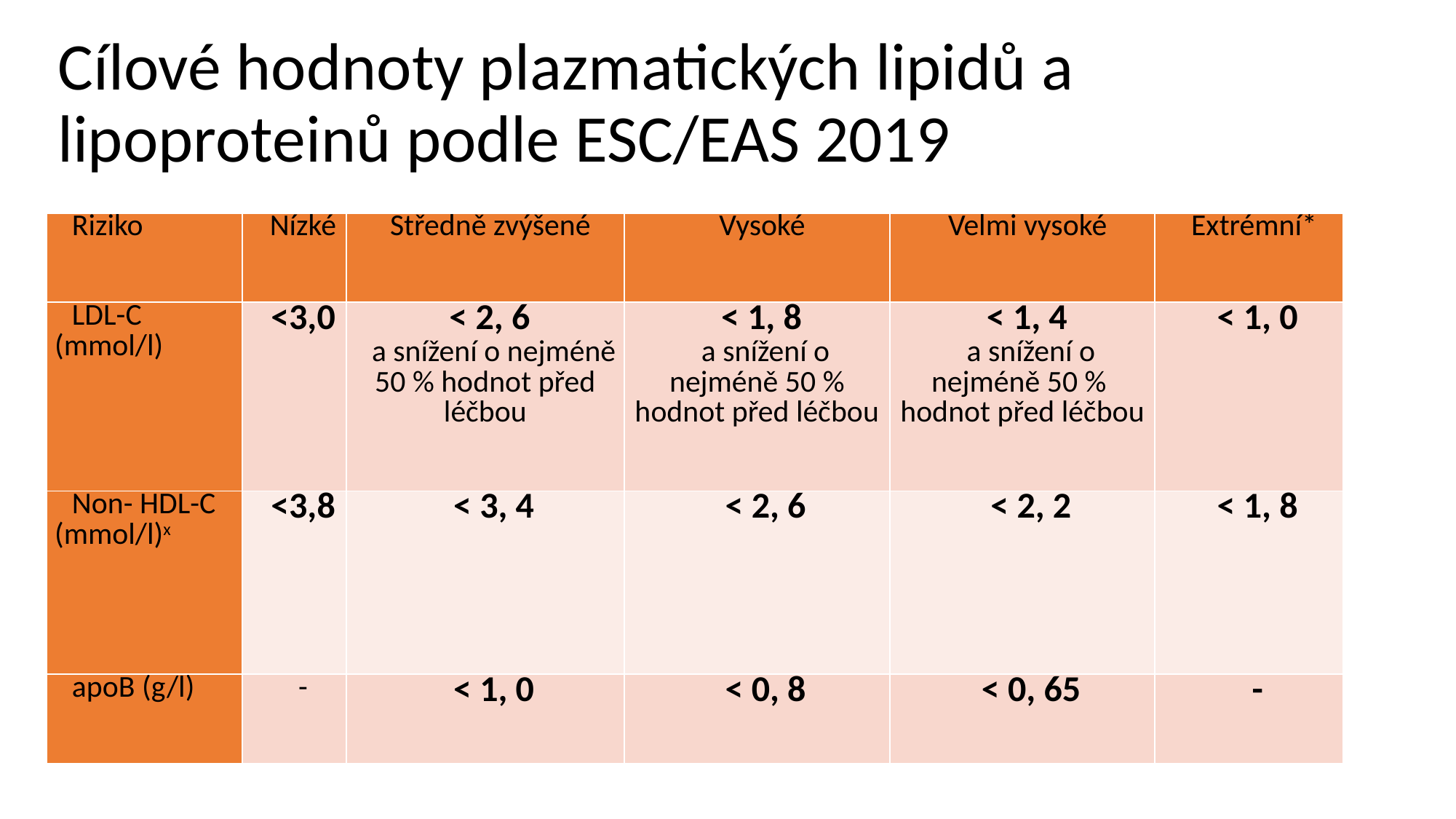

# Cílové hodnoty plazmatických lipidů a lipoproteinů podle ESC/EAS 2019
| Riziko | Nízké | Středně zvýšené | Vysoké | Velmi vysoké | Extrémní\* |
| --- | --- | --- | --- | --- | --- |
| LDL-C (mmol/l) | <3,0 | < 2, 6 a snížení o nejméně 50 % hodnot před léčbou | < 1, 8 a snížení o nejméně 50 % hodnot před léčbou | < 1, 4 a snížení o nejméně 50 % hodnot před léčbou | < 1, 0 |
| Non- HDL-C (mmol/l)x | <3,8 | < 3, 4 | < 2, 6 | < 2, 2 | < 1, 8 |
| apoB (g/l) | - | < 1, 0 | < 0, 8 | < 0, 65 | - |